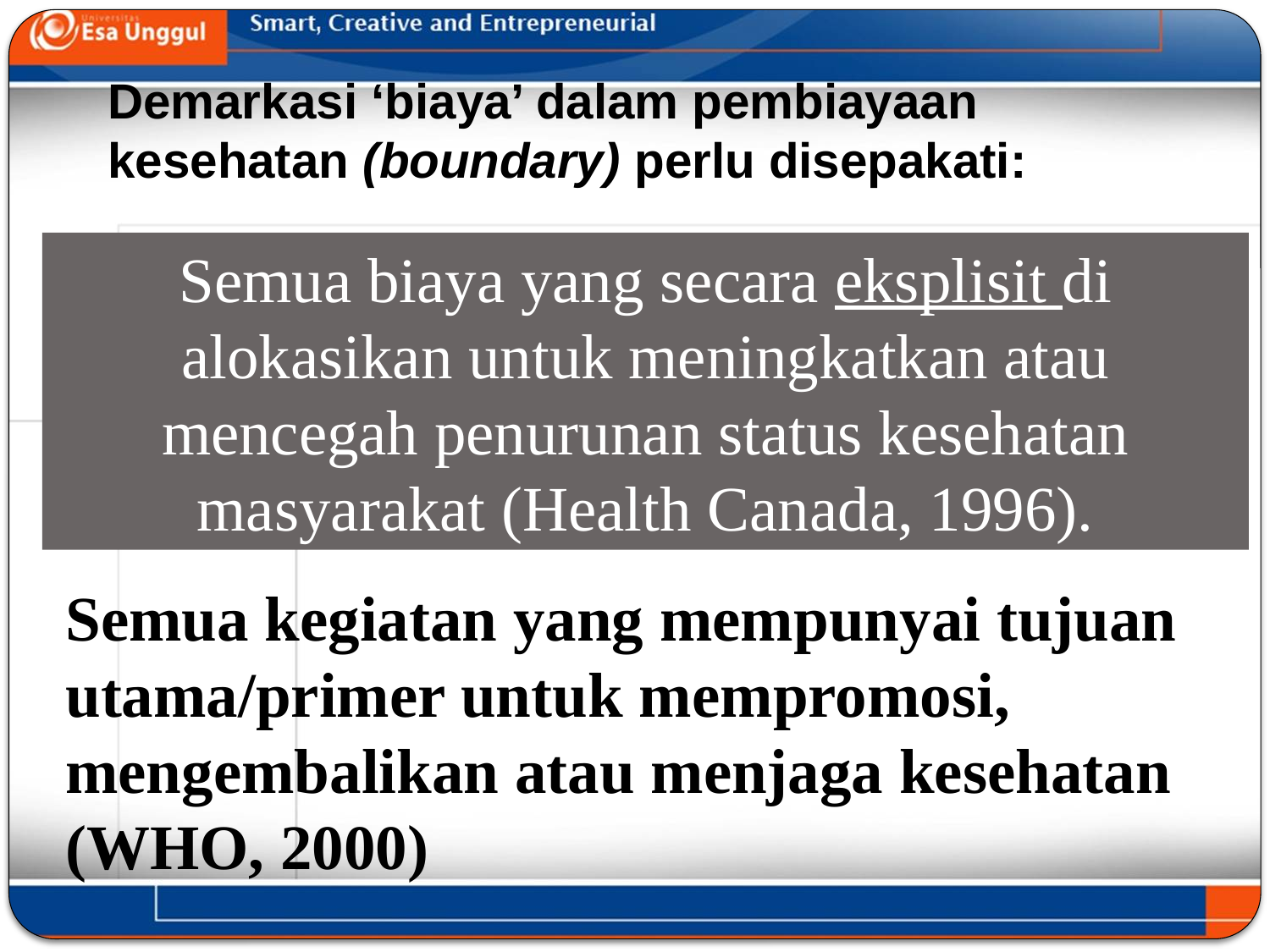

# Demarkasi ‘biaya’ dalam pembiayaan kesehatan (boundary) perlu disepakati:
Semua biaya yang secara eksplisit di alokasikan untuk meningkatkan atau mencegah penurunan status kesehatan masyarakat (Health Canada, 1996).
Semua kegiatan yang mempunyai tujuan utama/primer untuk mempromosi, mengembalikan atau menjaga kesehatan (WHO, 2000)